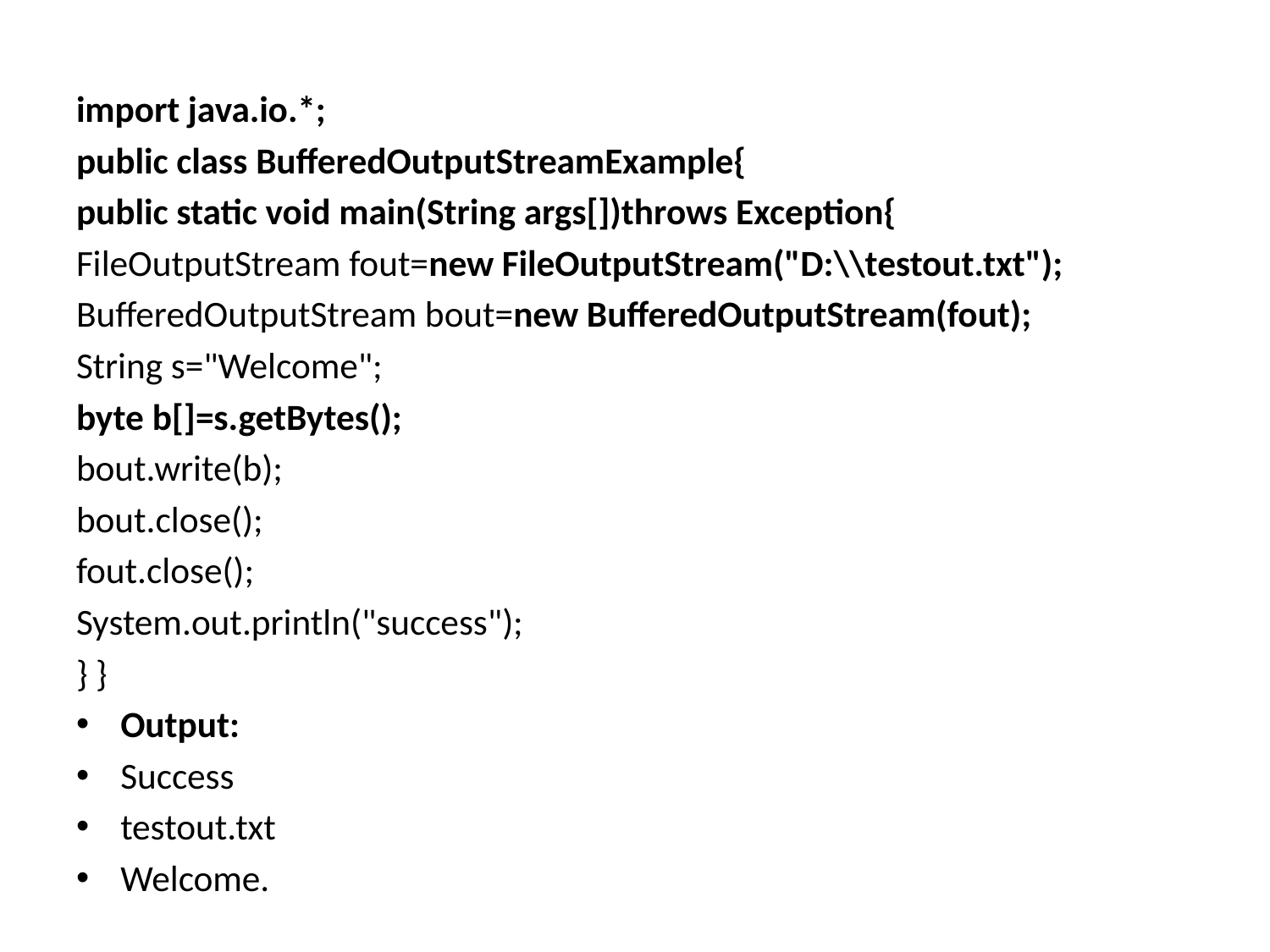

#
import java.io.*;
public class BufferedOutputStreamExample{
public static void main(String args[])throws Exception{
FileOutputStream fout=new FileOutputStream("D:\\testout.txt");
BufferedOutputStream bout=new BufferedOutputStream(fout);
String s="Welcome";
byte b[]=s.getBytes();
bout.write(b);
bout.close();
fout.close();
System.out.println("success");
} }
Output:
Success
testout.txt
Welcome.